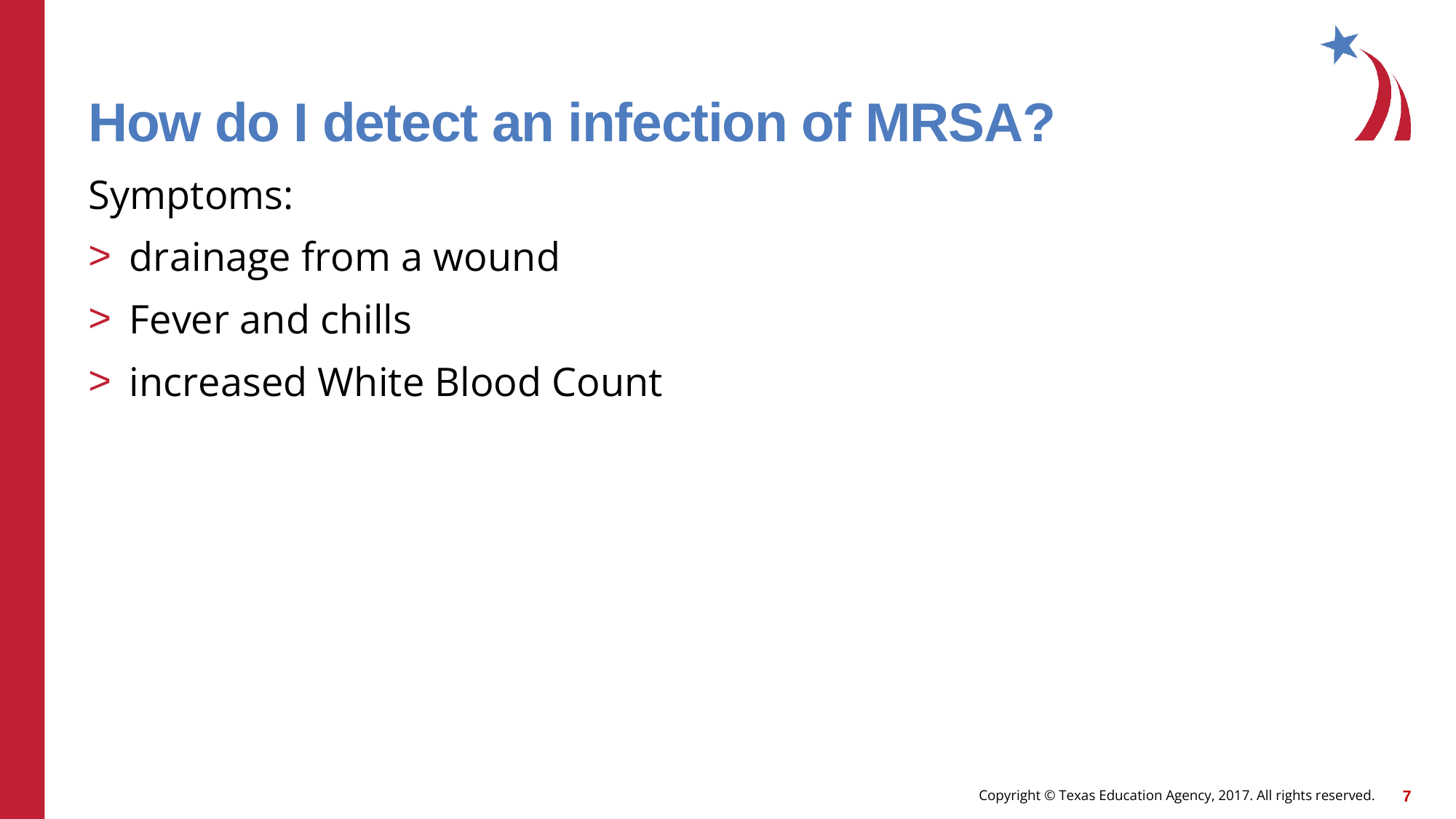

# How do I detect an infection of MRSA?
Symptoms:
drainage from a wound
Fever and chills
increased White Blood Count